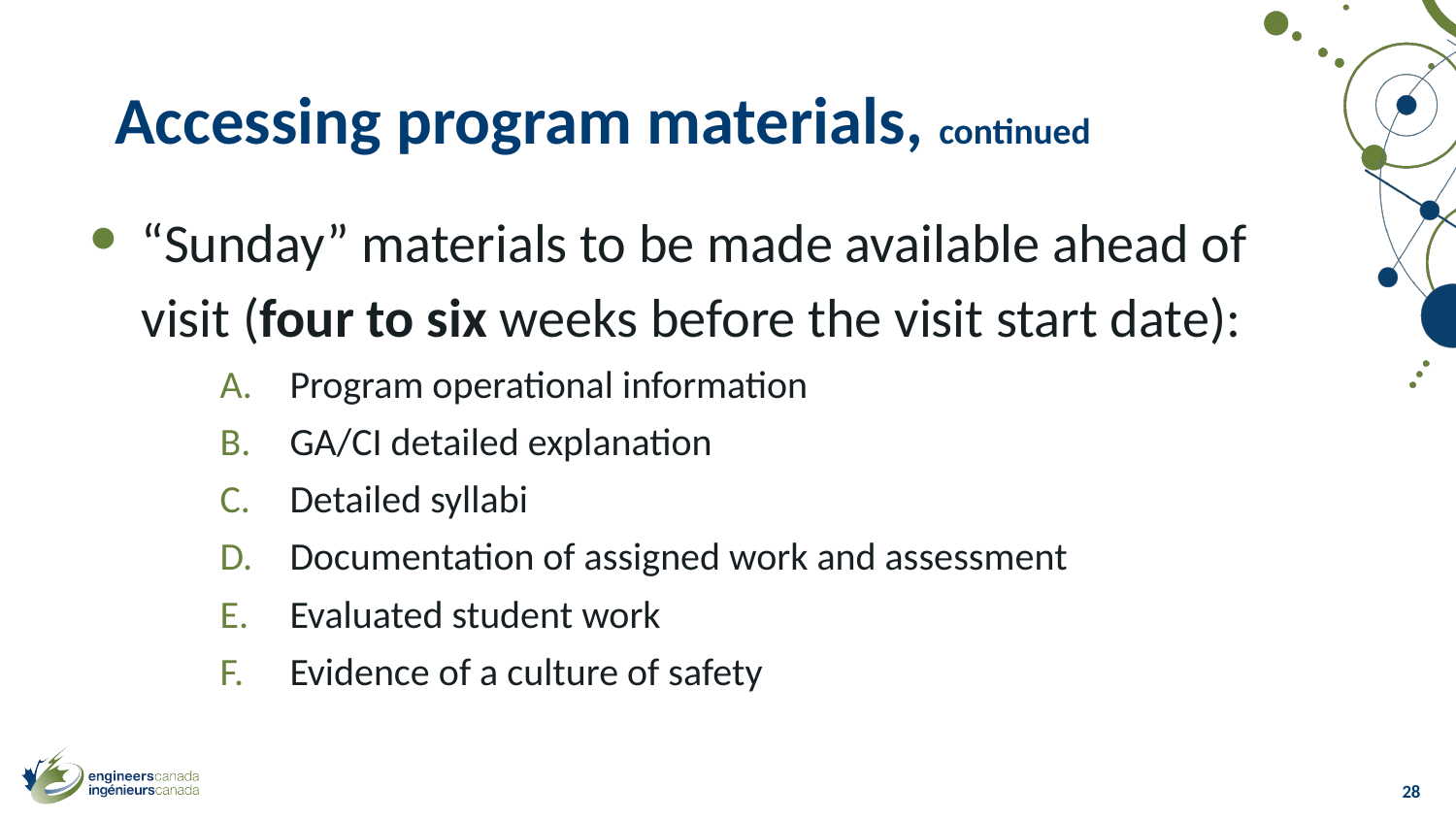

# Accessing program materials, continued
“Sunday” materials to be made available ahead of visit (four to six weeks before the visit start date):
Program operational information
GA/CI detailed explanation
Detailed syllabi
Documentation of assigned work and assessment
Evaluated student work
Evidence of a culture of safety
28